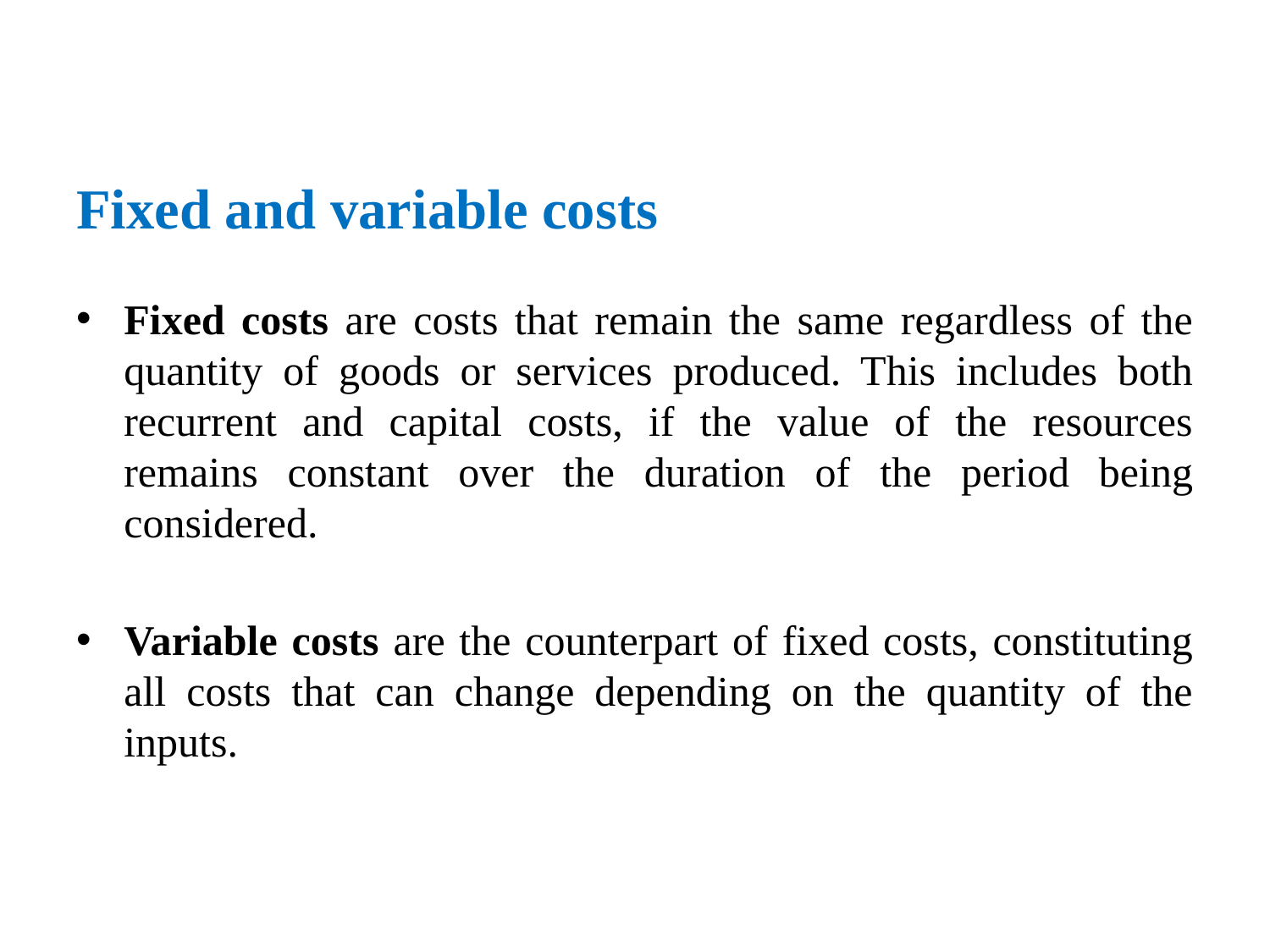

# Fixed and variable costs
Fixed costs are costs that remain the same regardless of the quantity of goods or services produced. This includes both recurrent and capital costs, if the value of the resources remains constant over the duration of the period being considered.

Variable costs are the counterpart of fixed costs, constituting all costs that can change depending on the quantity of the inputs.